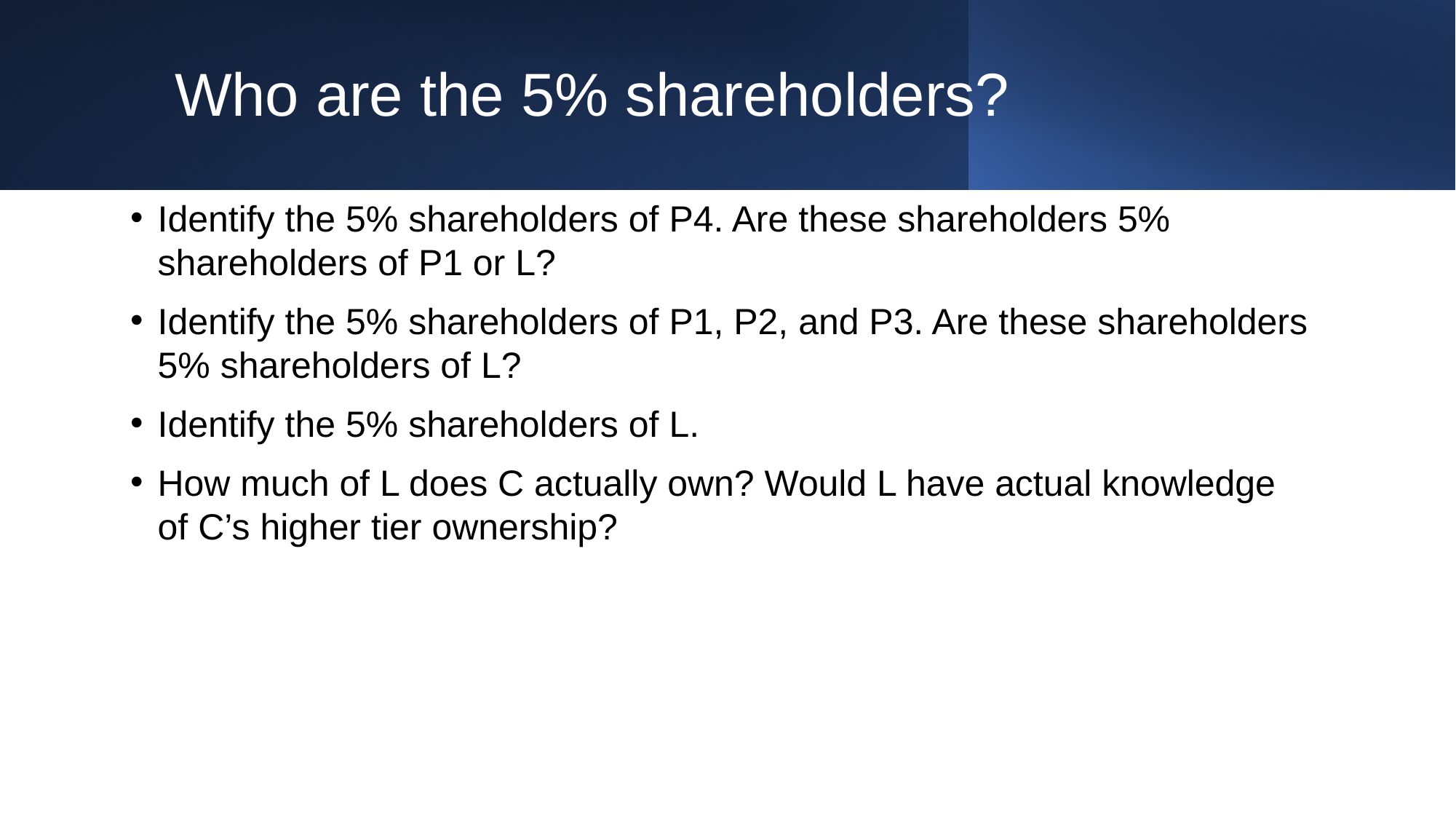

# Who are the 5% shareholders?
Identify the 5% shareholders of P4. Are these shareholders 5% shareholders of P1 or L?
Identify the 5% shareholders of P1, P2, and P3. Are these shareholders 5% shareholders of L?
Identify the 5% shareholders of L.
How much of L does C actually own? Would L have actual knowledge of C’s higher tier ownership?